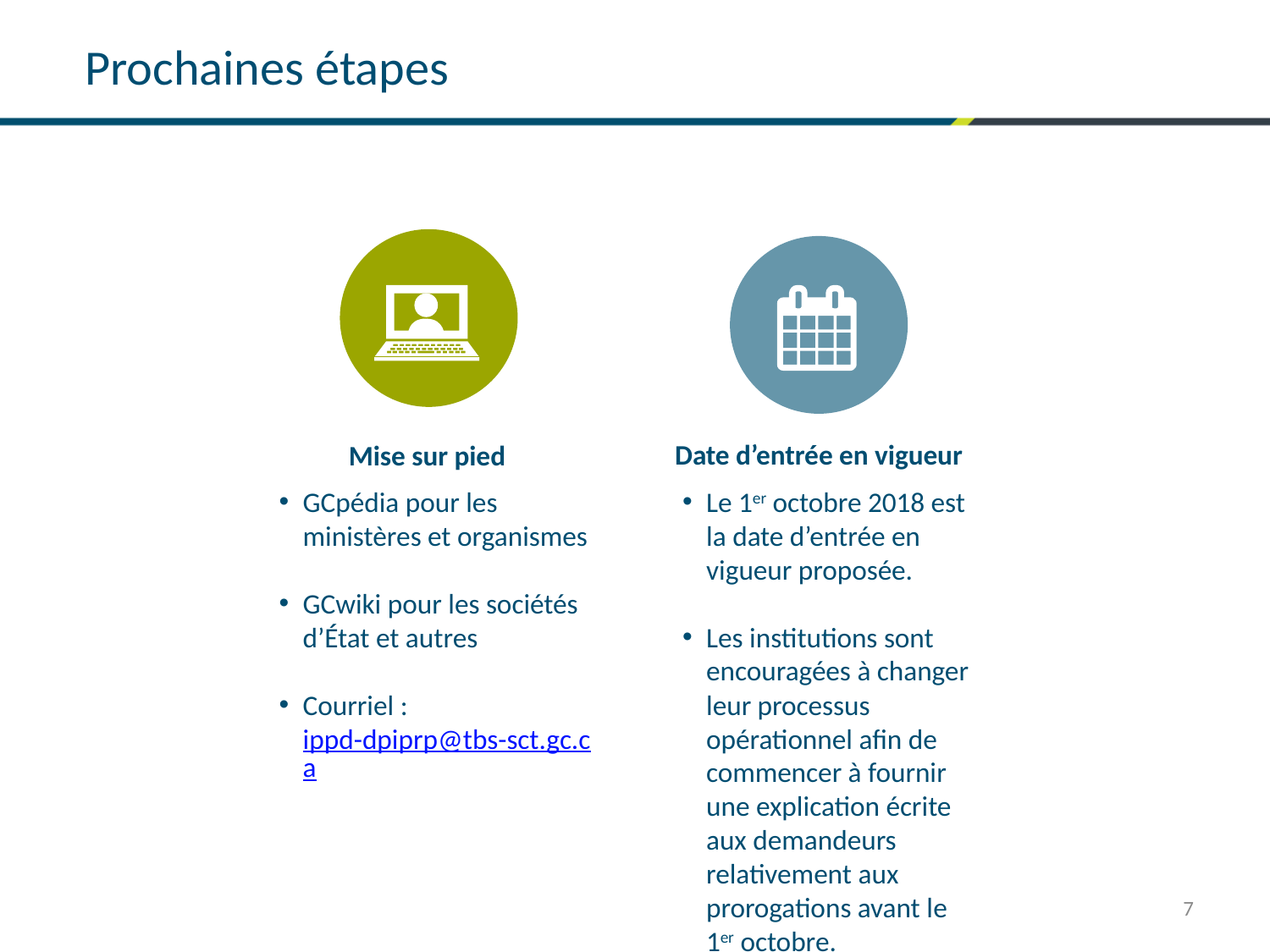

Prochaines étapes

Date d’entrée en vigueur
Mise sur pied
GCpédia pour les ministères et organismes

GCwiki pour les sociétés d’État et autres

Courriel : ippd-dpiprp@tbs-sct.gc.ca

Le 1er octobre 2018 est la date d’entrée en vigueur proposée.

Les institutions sont encouragées à changer leur processus opérationnel afin de commencer à fournir une explication écrite aux demandeurs relativement aux prorogations avant le 1er octobre.
7